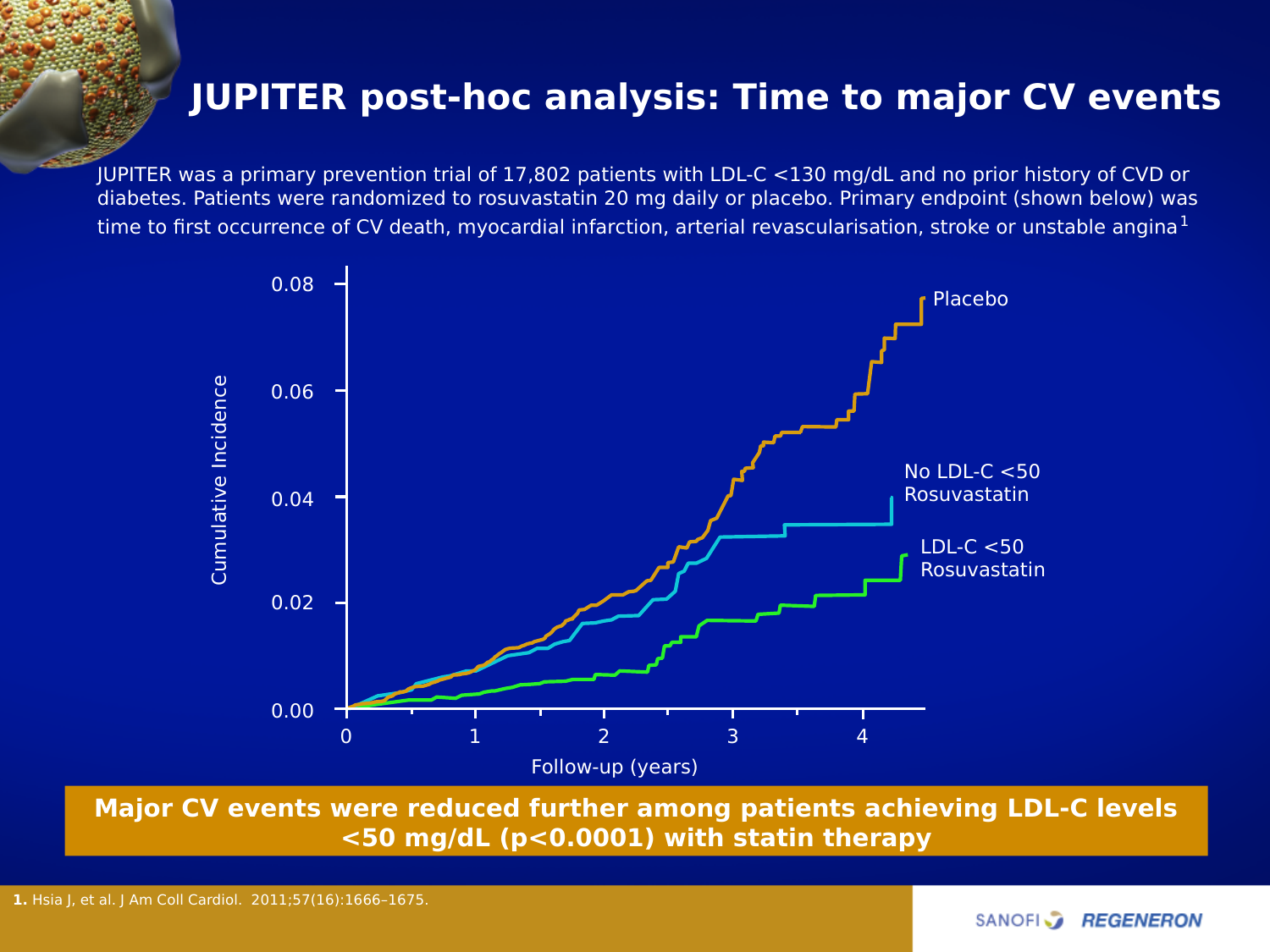

# JUPITER post-hoc analysis: Time to major CV events
JUPITER was a primary prevention trial of 17,802 patients with LDL-C <130 mg/dL and no prior history of CVD or diabetes. Patients were randomized to rosuvastatin 20 mg daily or placebo. Primary endpoint (shown below) was time to first occurrence of CV death, myocardial infarction, arterial revascularisation, stroke or unstable angina1

0.08
Placebo

0.06

No LDL-C <50 Rosuvastatin
Cumulative Incidence
0.04

LDL-C <50 Rosuvastatin

0.02
0.00
0
1
2
3
4
Follow-up (years)
Major CV events were reduced further among patients achieving LDL-C levels <50 mg/dL (p<0.0001) with statin therapy
1. Hsia J, et al. J Am Coll Cardiol.  2011;57(16):1666–1675.